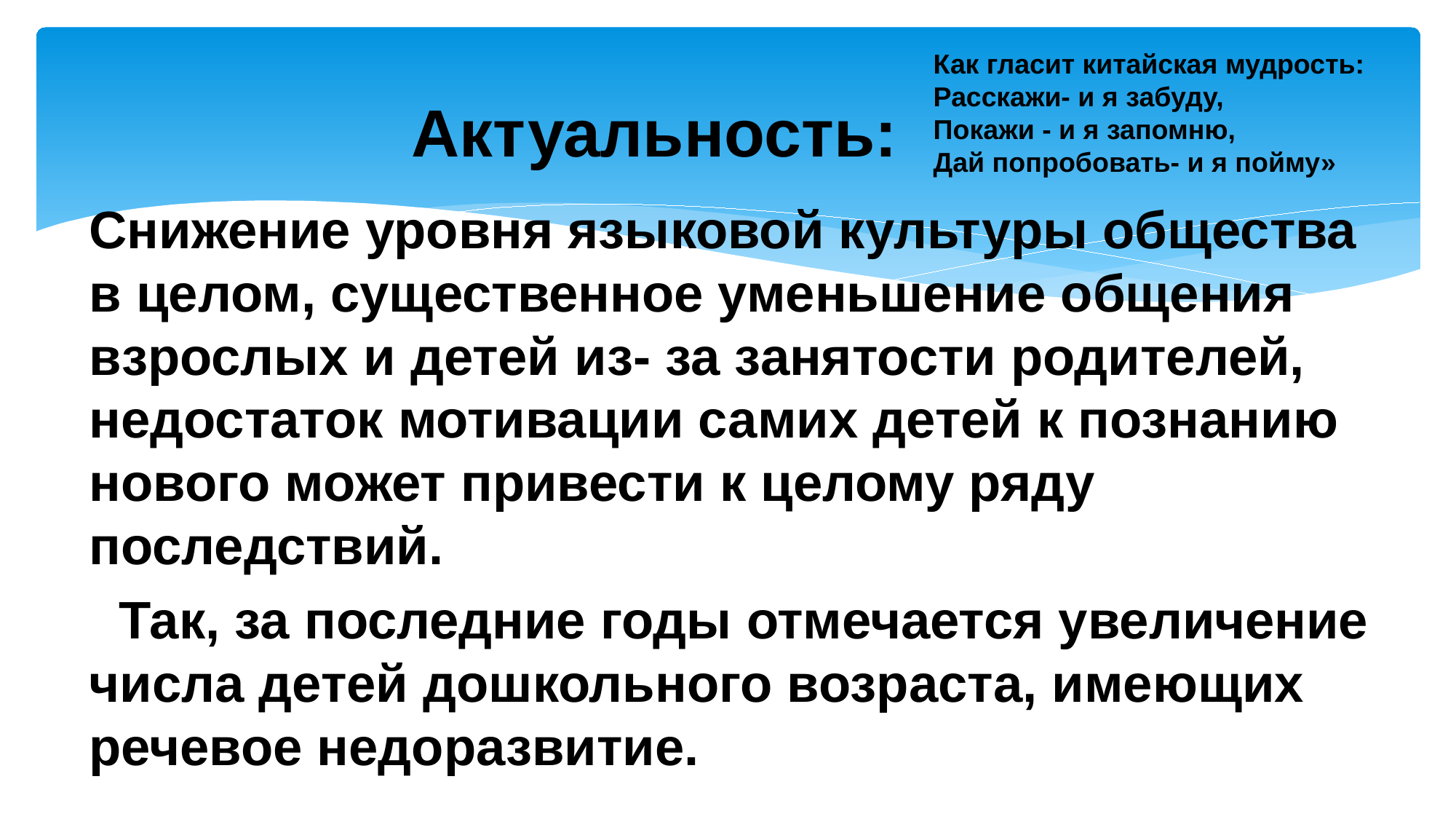

Как гласит китайская мудрость:
Расскажи- и я забуду,
Покажи - и я запомню,
Дай попробовать- и я пойму»
# Актуальность:
Снижение уровня языковой культуры общества в целом, существенное уменьшение общения взрослых и детей из- за занятости родителей, недостаток мотивации самих детей к познанию нового может привести к целому ряду последствий.
  Так, за последние годы отмечается увеличение числа детей дошкольного возраста, имеющих речевое недоразвитие.